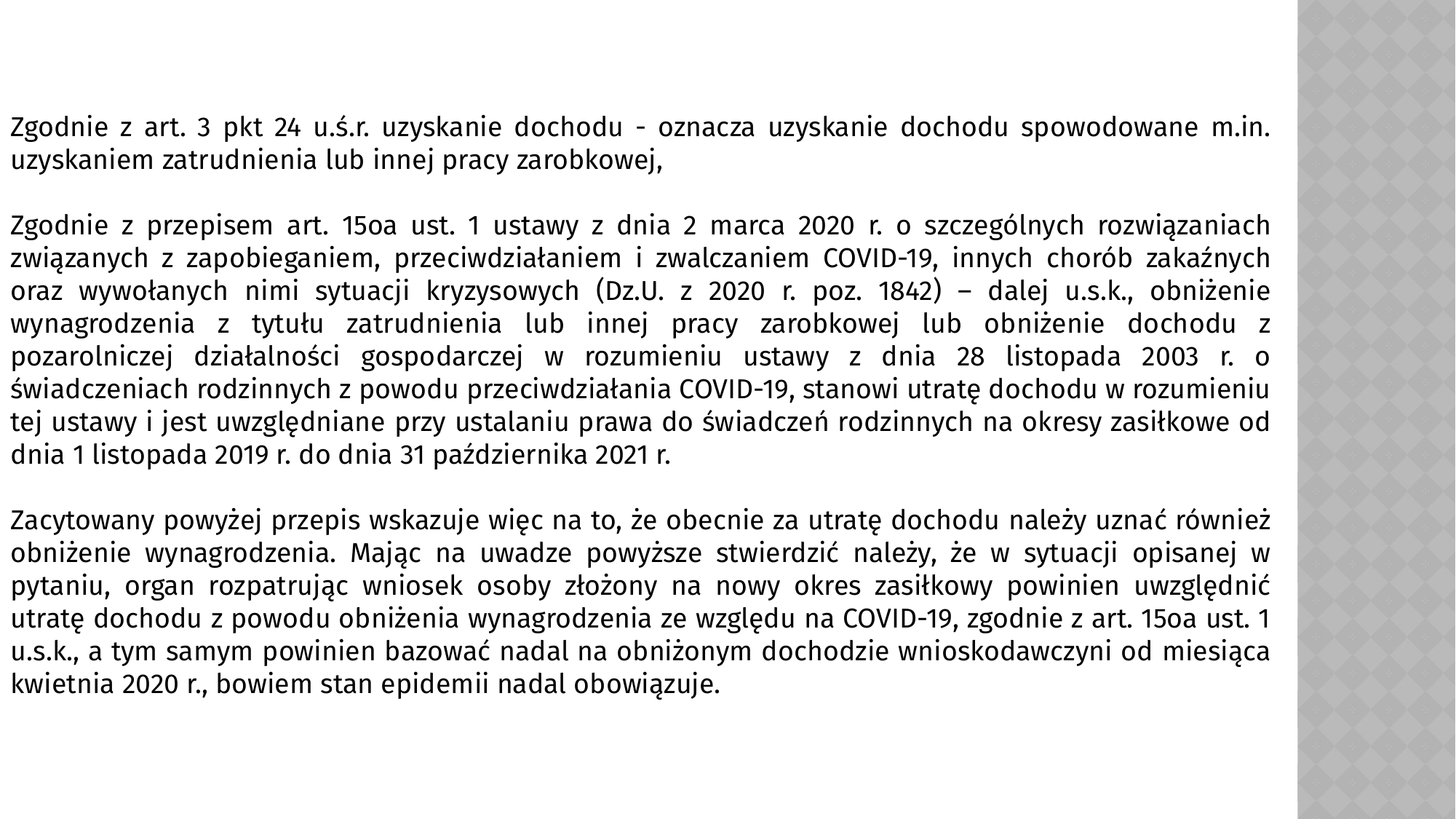

Zgodnie z art. 3 pkt 24 u.ś.r. uzyskanie dochodu - oznacza uzyskanie dochodu spowodowane m.in. uzyskaniem zatrudnienia lub innej pracy zarobkowej,

Zgodnie z przepisem art. 15oa ust. 1 ustawy z dnia 2 marca 2020 r. o szczególnych rozwiązaniach związanych z zapobieganiem, przeciwdziałaniem i zwalczaniem COVID-19, innych chorób zakaźnych oraz wywołanych nimi sytuacji kryzysowych (Dz.U. z 2020 r. poz. 1842) – dalej u.s.k., obniżenie wynagrodzenia z tytułu zatrudnienia lub innej pracy zarobkowej lub obniżenie dochodu z pozarolniczej działalności gospodarczej w rozumieniu ustawy z dnia 28 listopada 2003 r. o świadczeniach rodzinnych z powodu przeciwdziałania COVID-19, stanowi utratę dochodu w rozumieniu tej ustawy i jest uwzględniane przy ustalaniu prawa do świadczeń rodzinnych na okresy zasiłkowe od dnia 1 listopada 2019 r. do dnia 31 października 2021 r.

Zacytowany powyżej przepis wskazuje więc na to, że obecnie za utratę dochodu należy uznać również obniżenie wynagrodzenia. Mając na uwadze powyższe stwierdzić należy, że w sytuacji opisanej w pytaniu, organ rozpatrując wniosek osoby złożony na nowy okres zasiłkowy powinien uwzględnić utratę dochodu z powodu obniżenia wynagrodzenia ze względu na COVID-19, zgodnie z art. 15oa ust. 1 u.s.k., a tym samym powinien bazować nadal na obniżonym dochodzie wnioskodawczyni od miesiąca kwietnia 2020 r., bowiem stan epidemii nadal obowiązuje.